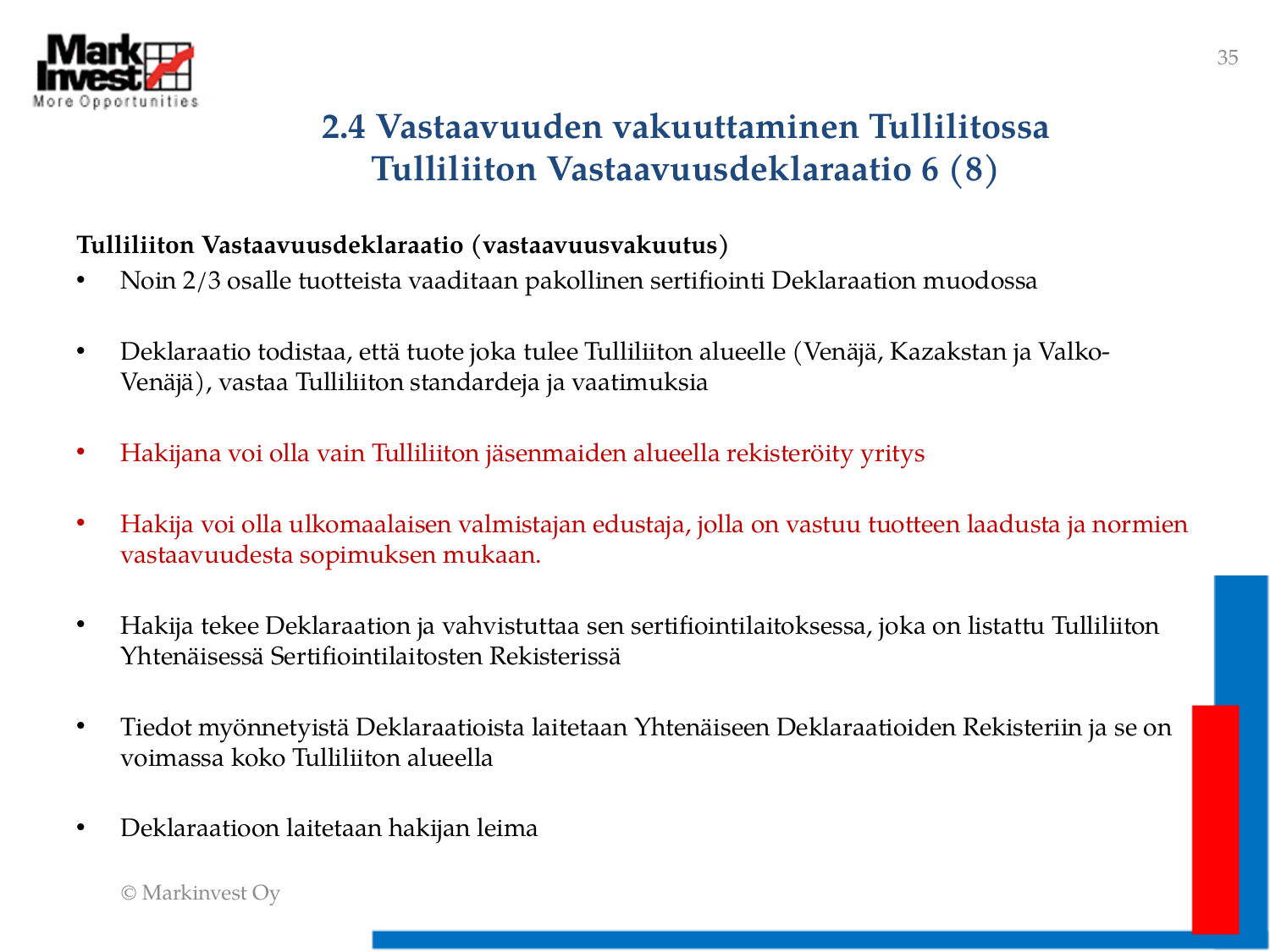

35
# 2.4 Vastaavuuden vakuuttaminen Tullilitossa Tulliliiton Vastaavuusdeklaraatio 6 (8)
Tulliliiton Vastaavuusdeklaraatio (vastaavuusvakuutus)
Noin 2/3 osalle tuotteista vaaditaan pakollinen sertifiointi Deklaraation muodossa

Deklaraatio todistaa, että tuote joka tulee Tulliliiton alueelle (Venäjä, Kazakstan ja Valko-Venäjä), vastaa Tulliliiton standardeja ja vaatimuksia

Hakijana voi olla vain Tulliliiton jäsenmaiden alueella rekisteröity yritys

Hakija voi olla ulkomaalaisen valmistajan edustaja, jolla on vastuu tuotteen laadusta ja normien vastaavuudesta sopimuksen mukaan.

Hakija tekee Deklaraation ja vahvistuttaa sen sertifiointilaitoksessa, joka on listattu Tulliliiton Yhtenäisessä Sertifiointilaitosten Rekisterissä

Tiedot myönnetyistä Deklaraatioista laitetaan Yhtenäiseen Deklaraatioiden Rekisteriin ja se on voimassa koko Tulliliiton alueella

Deklaraatioon laitetaan hakijan leima

© Markinvest Oy